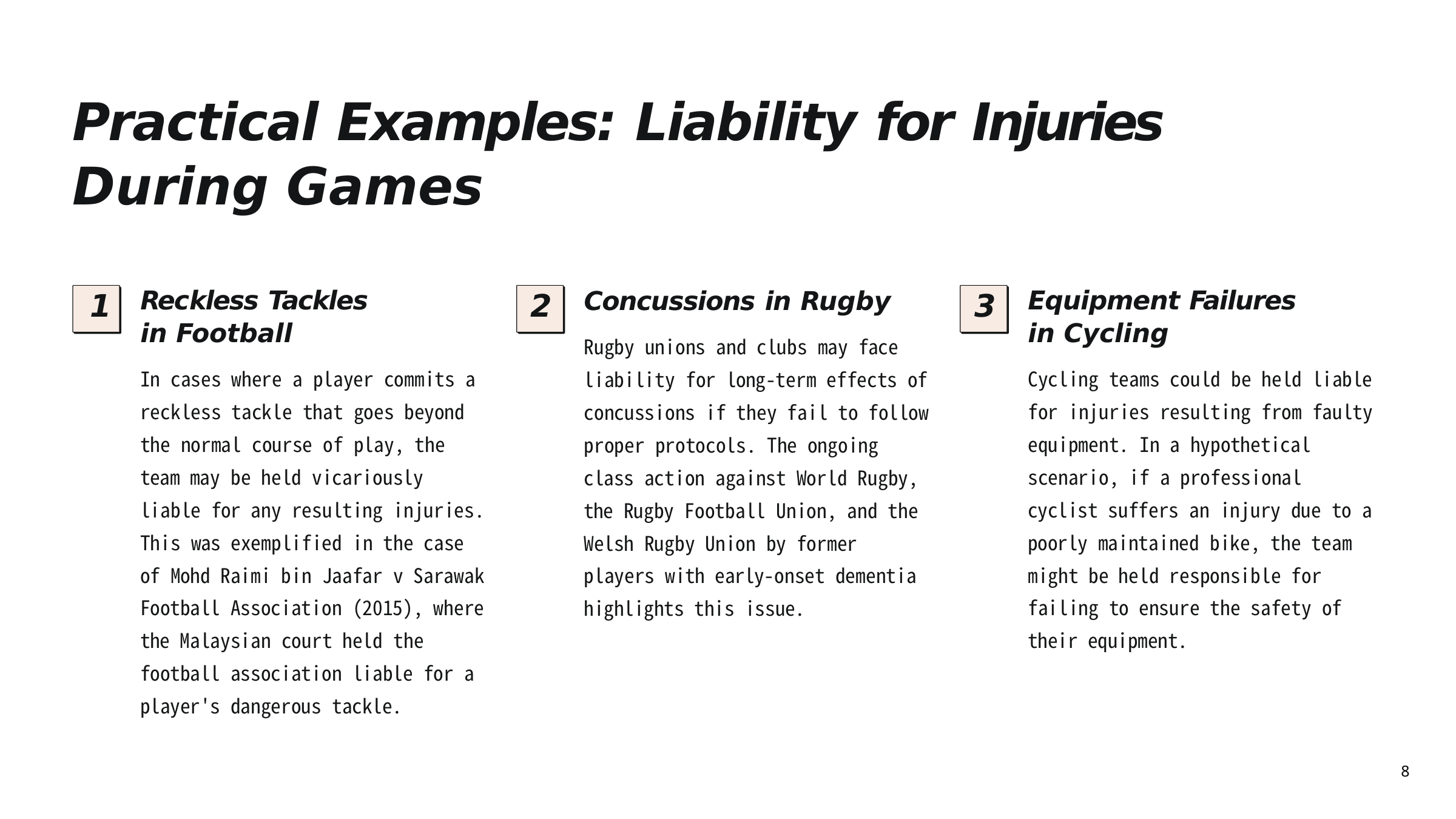

# Practical Examples: Liability for Injuries During Games
Reckless Tackles in Football
In cases where a player commits a reckless tackle that goes beyond the normal course of play, the team may be held vicariously liable for any resulting injuries. This was exemplified in the case of Mohd Raimi bin Jaafar v Sarawak Football Association (2015), where the Malaysian court held the football association liable for a player's dangerous tackle.
Equipment Failures in Cycling
Cycling teams could be held liable for injuries resulting from faulty equipment. In a hypothetical scenario, if a professional cyclist suffers an injury due to a poorly maintained bike, the team might be held responsible for failing to ensure the safety of their equipment.
Concussions in Rugby
Rugby unions and clubs may face liability for long-term effects of concussions if they fail to follow proper protocols. The ongoing class action against World Rugby, the Rugby Football Union, and the Welsh Rugby Union by former players with early-onset dementia highlights this issue.
1
2
3

8